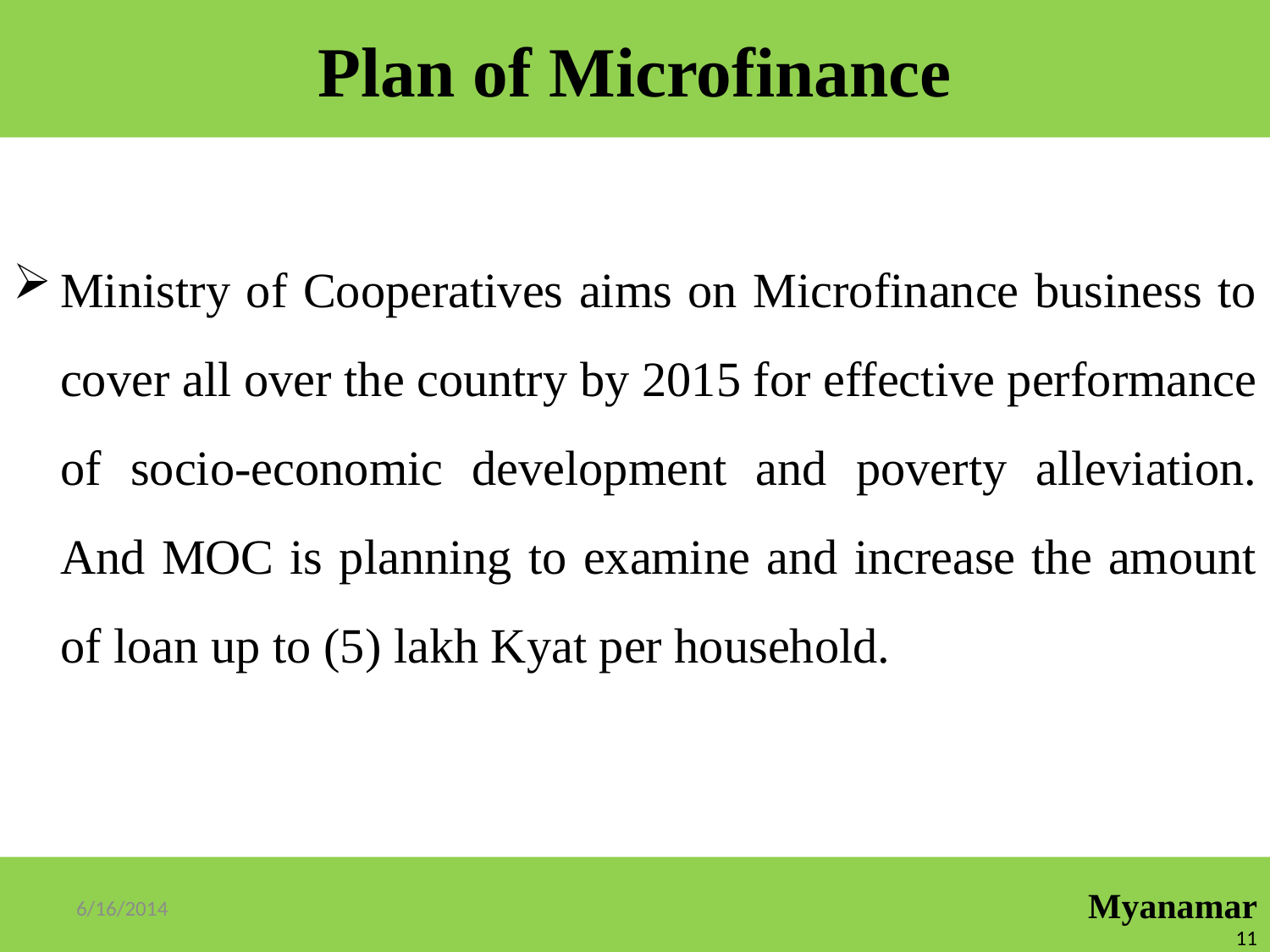

# Plan of Microfinance
Ministry of Cooperatives aims on Microfinance business to cover all over the country by 2015 for effective performance of socio-economic development and poverty alleviation. And MOC is planning to examine and increase the amount of loan up to (5) lakh Kyat per household.
Myanamar
6/16/2014
11